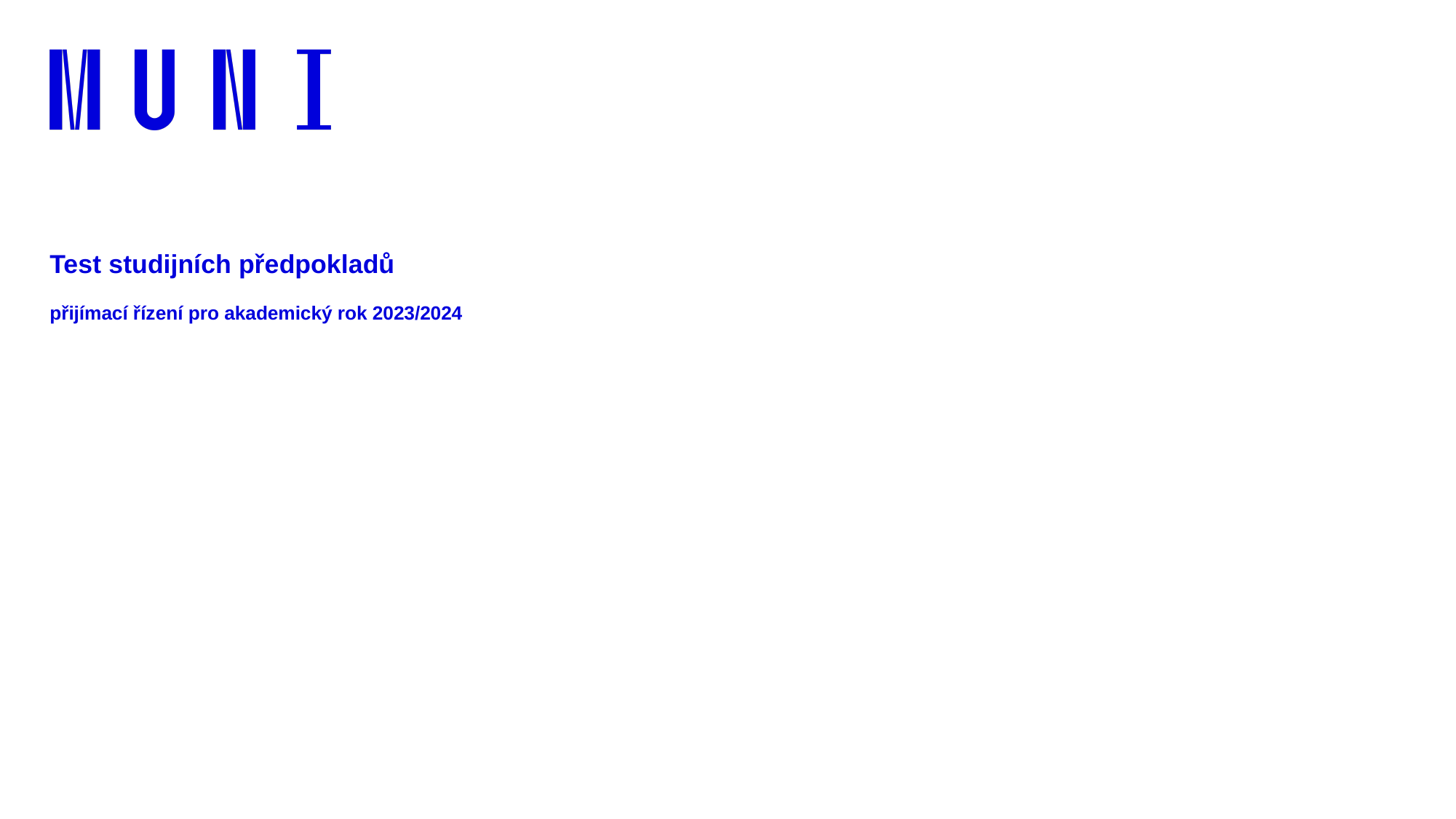

# Test studijních předpokladů přijímací řízení pro akademický rok 2023/2024